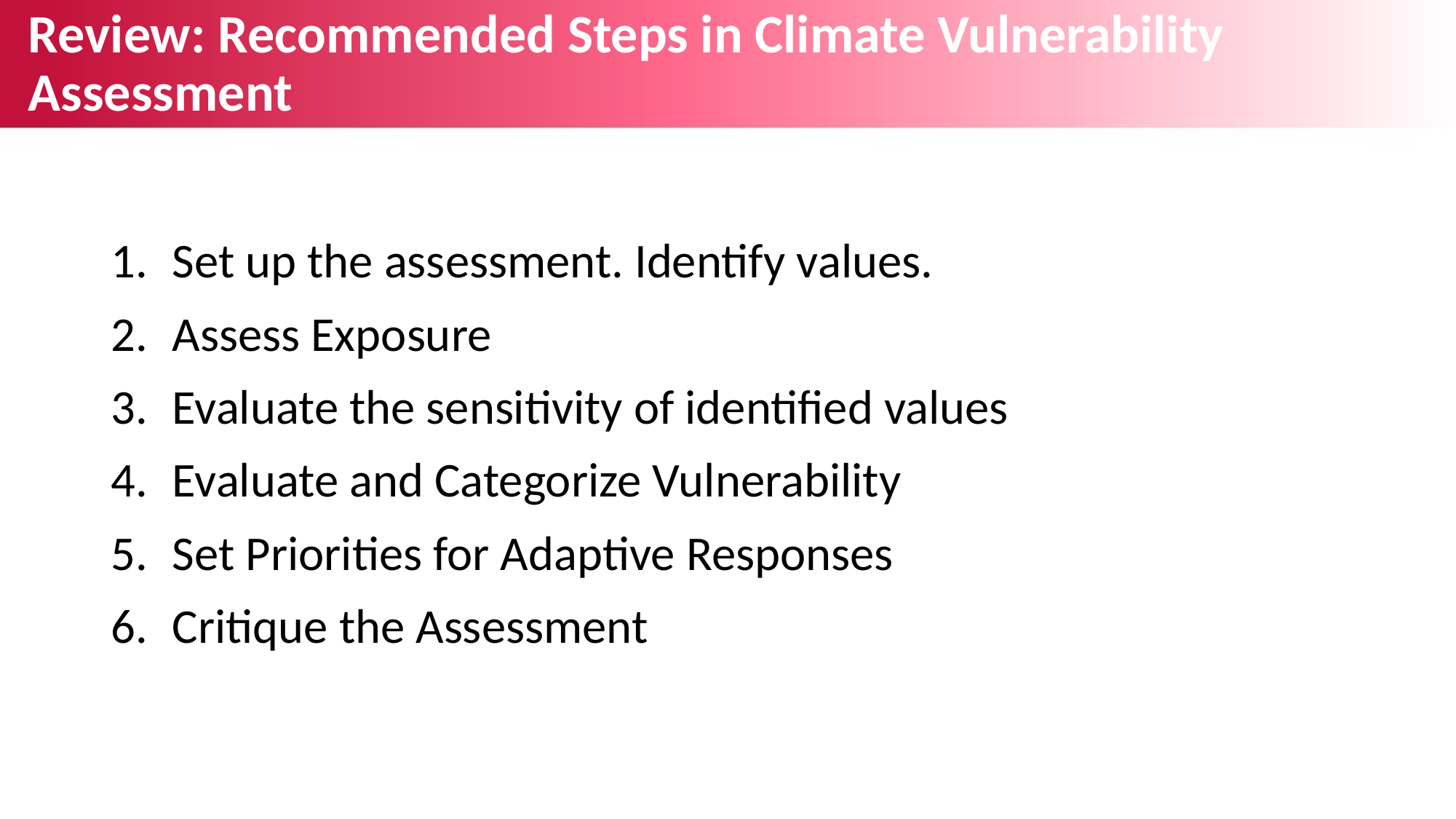

# Review: Recommended Steps in Climate Vulnerability Assessment
Set up the assessment. Identify values.
Assess Exposure
Evaluate the sensitivity of identified values
Evaluate and Categorize Vulnerability
Set Priorities for Adaptive Responses
Critique the Assessment